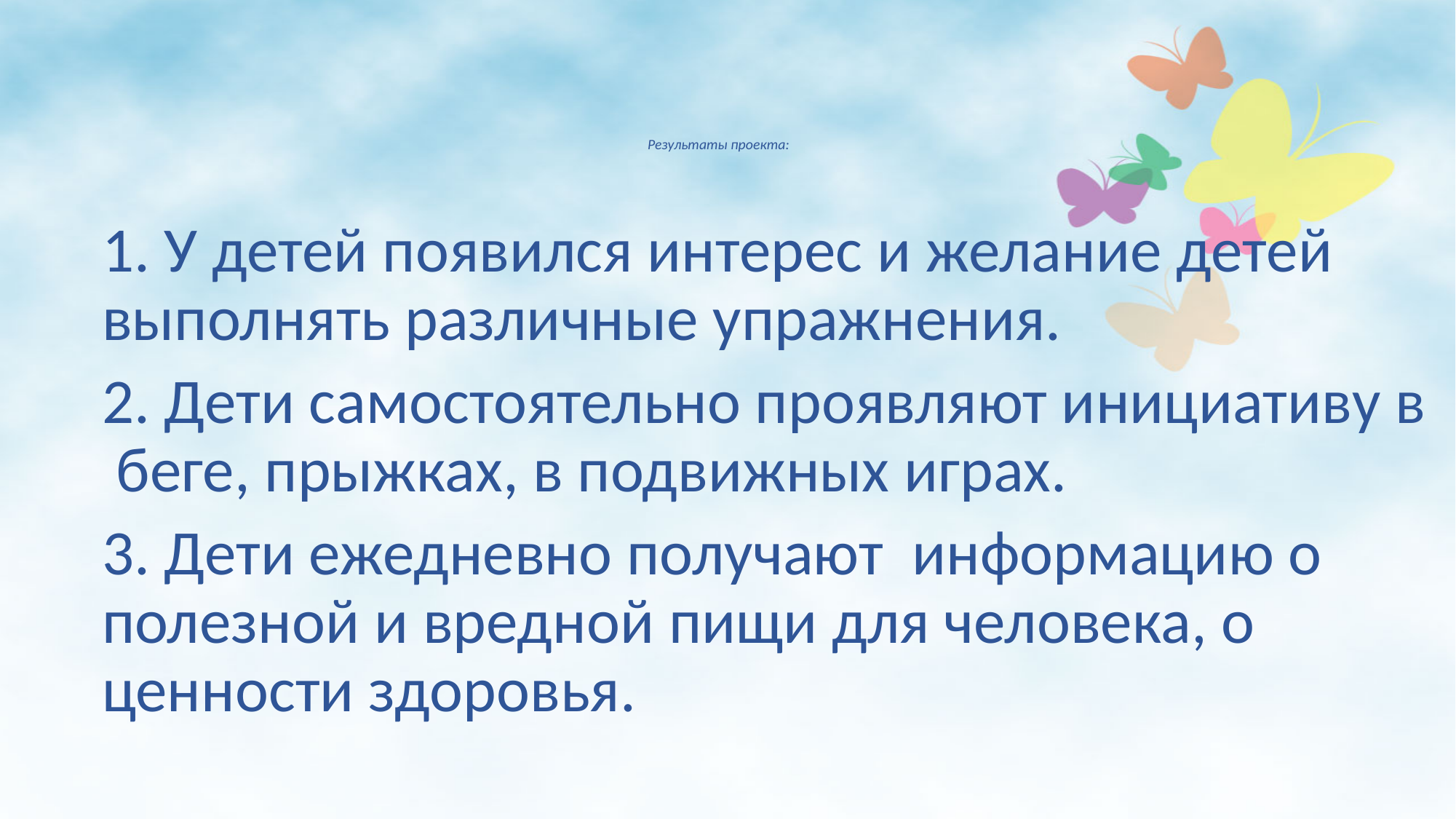

# Результаты проекта:
1. У детей появился интерес и желание детей выполнять различные упражнения.
2. Дети самостоятельно проявляют инициативу в  беге, прыжках, в подвижных играх.
3. Дети ежедневно получают  информацию о полезной и вредной пищи для человека, о ценности здоровья.